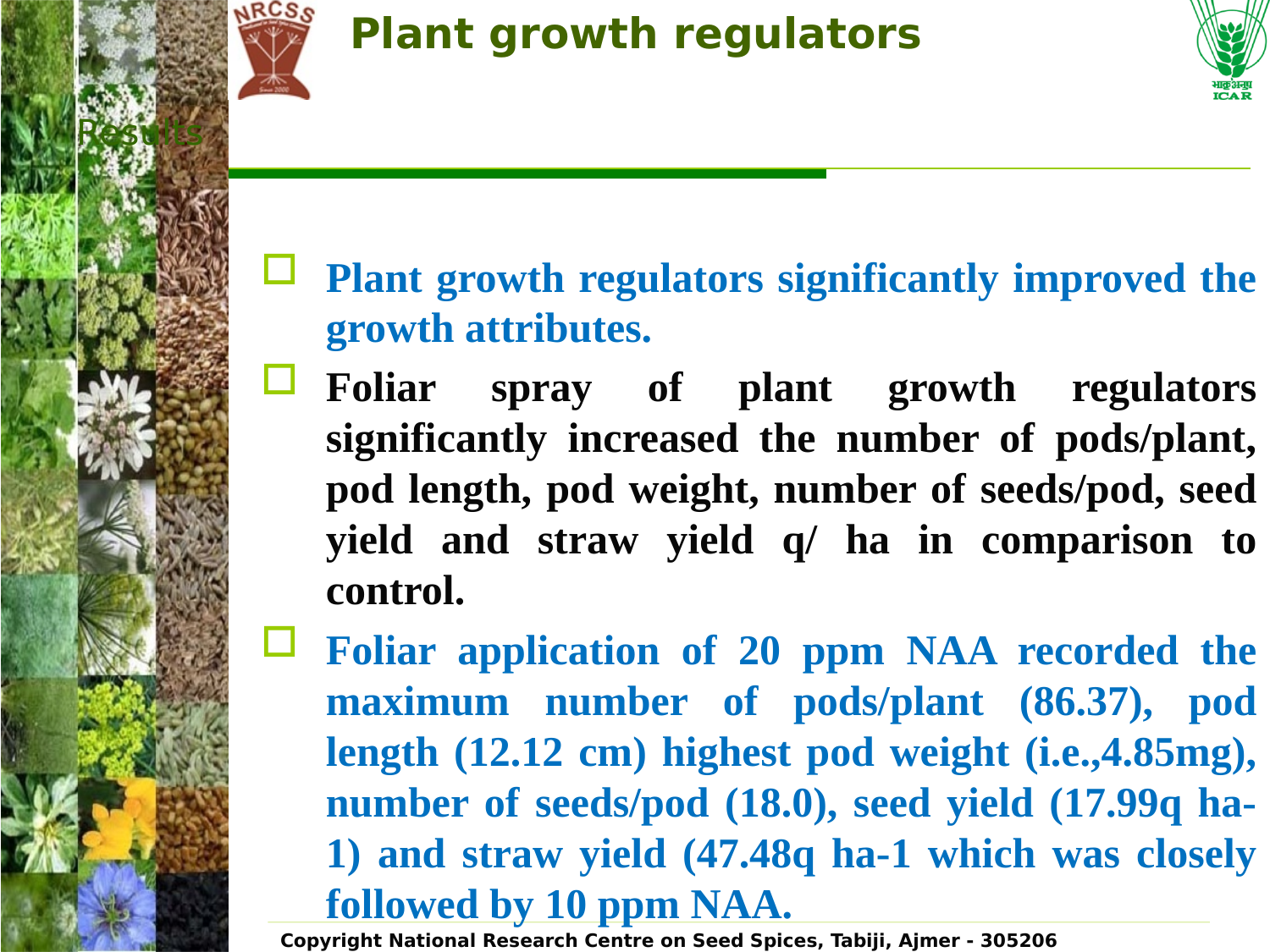

Plant growth regulators

# Results
Plant growth regulators significantly improved the growth attributes.
Foliar spray of plant growth regulators significantly increased the number of pods/plant, pod length, pod weight, number of seeds/pod, seed yield and straw yield q/ ha in comparison to control.
Foliar application of 20 ppm NAA recorded the maximum number of pods/plant (86.37), pod length (12.12 cm) highest pod weight (i.e.,4.85mg), number of seeds/pod (18.0), seed yield (17.99q ha-1) and straw yield (47.48q ha-1 which was closely followed by 10 ppm NAA.